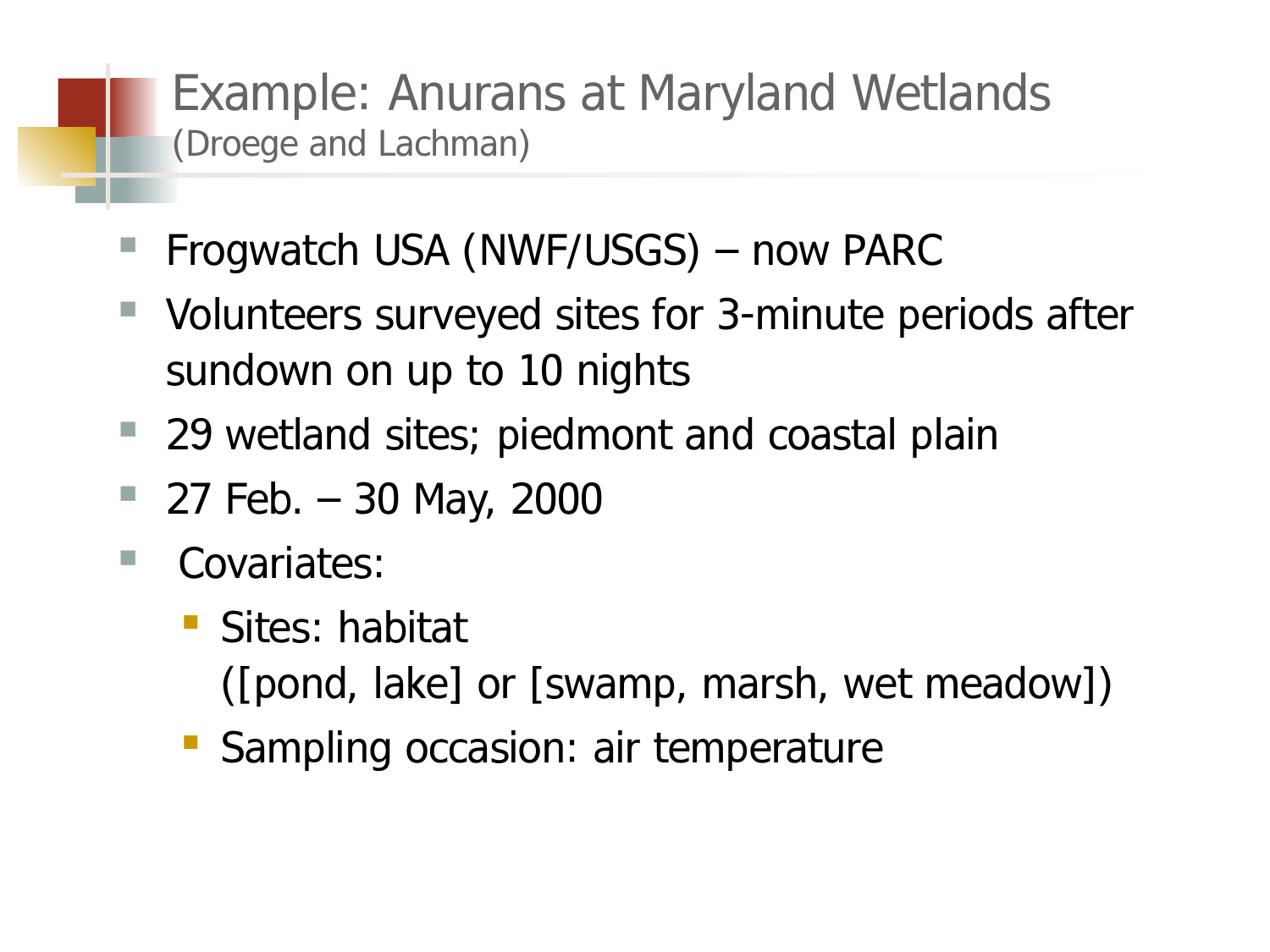

# Example: Anurans at Maryland Wetlands (Droege and Lachman)
Frogwatch USA (NWF/USGS) – now PARC
Volunteers surveyed sites for 3-minute periods after sundown on up to 10 nights
29 wetland sites; piedmont and coastal plain
27 Feb. – 30 May, 2000
 Covariates:
Sites: habitat
([pond, lake] or [swamp, marsh, wet meadow])
Sampling occasion: air temperature